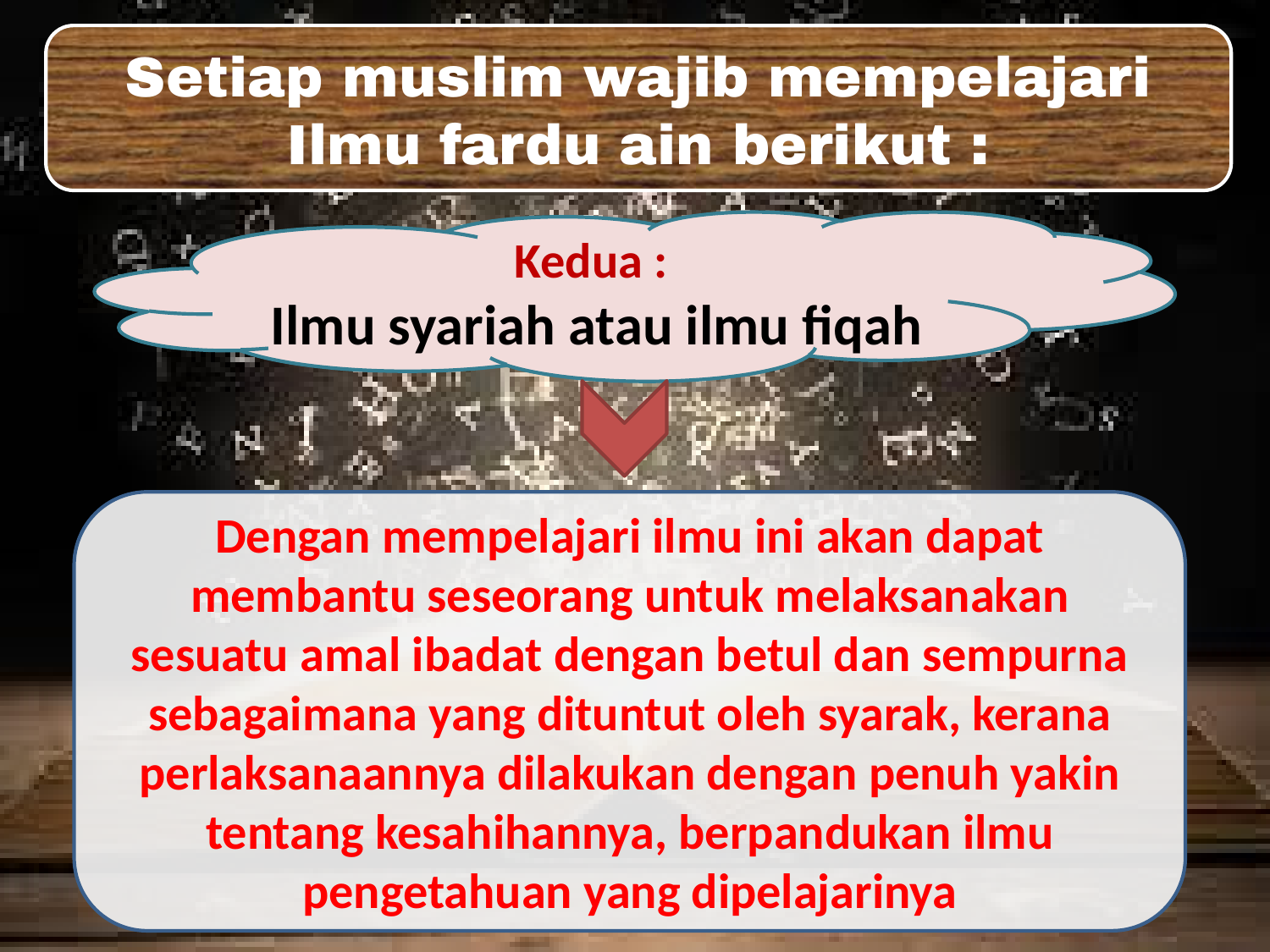

Setiap muslim wajib mempelajari Ilmu fardu ain berikut :
Kedua :
Ilmu syariah atau ilmu fiqah

Dengan mempelajari ilmu ini akan dapat membantu seseorang untuk melaksanakan sesuatu amal ibadat dengan betul dan sempurna sebagaimana yang dituntut oleh syarak, kerana perlaksanaannya dilakukan dengan penuh yakin tentang kesahihannya, berpandukan ilmu pengetahuan yang dipelajarinya